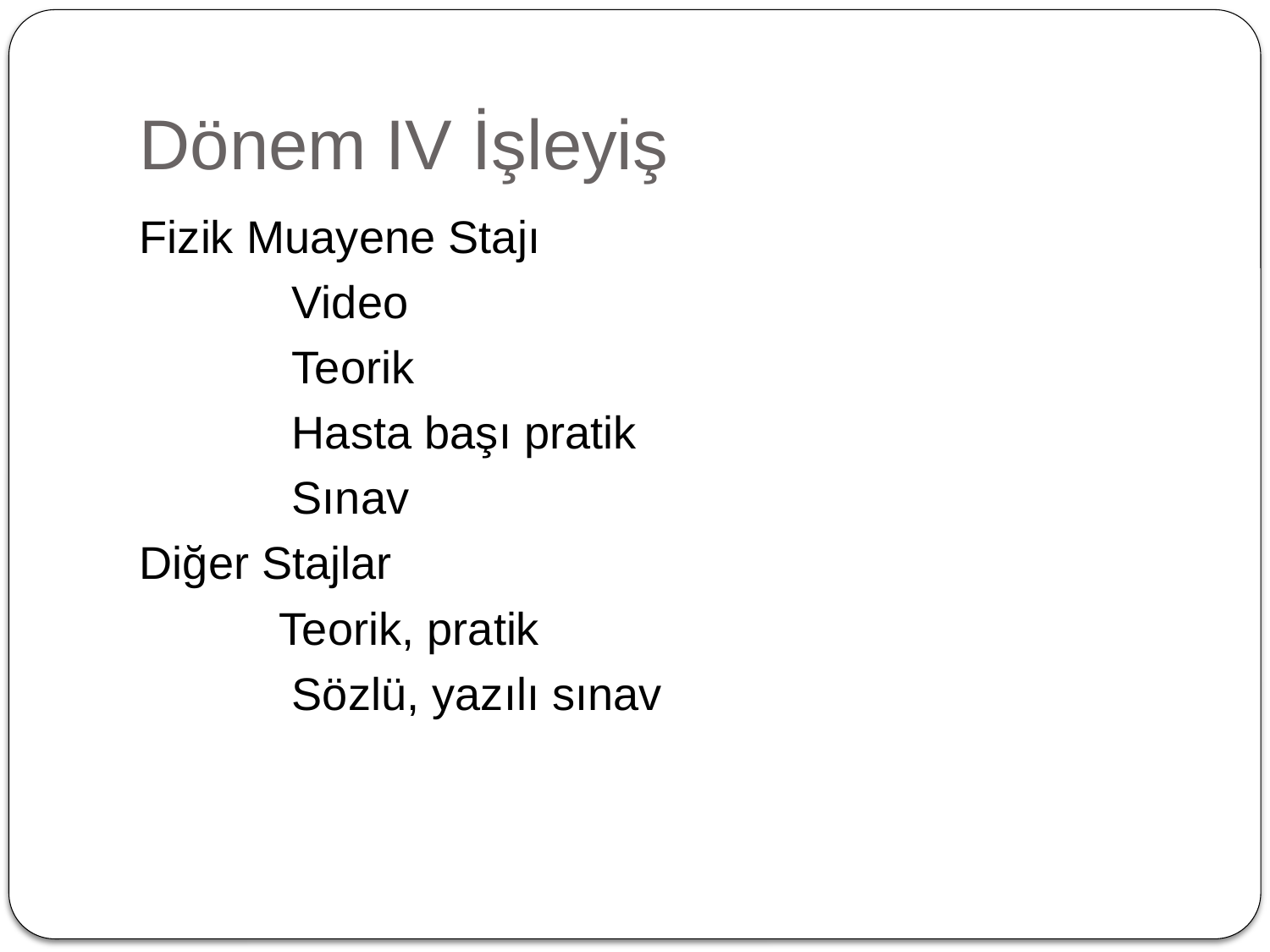

# Dönem IV İşleyiş
Fizik Muayene Stajı
            Video
            Teorik
            Hasta başı pratik
            Sınav
Diğer Stajlar
           Teorik, pratik
            Sözlü, yazılı sınav